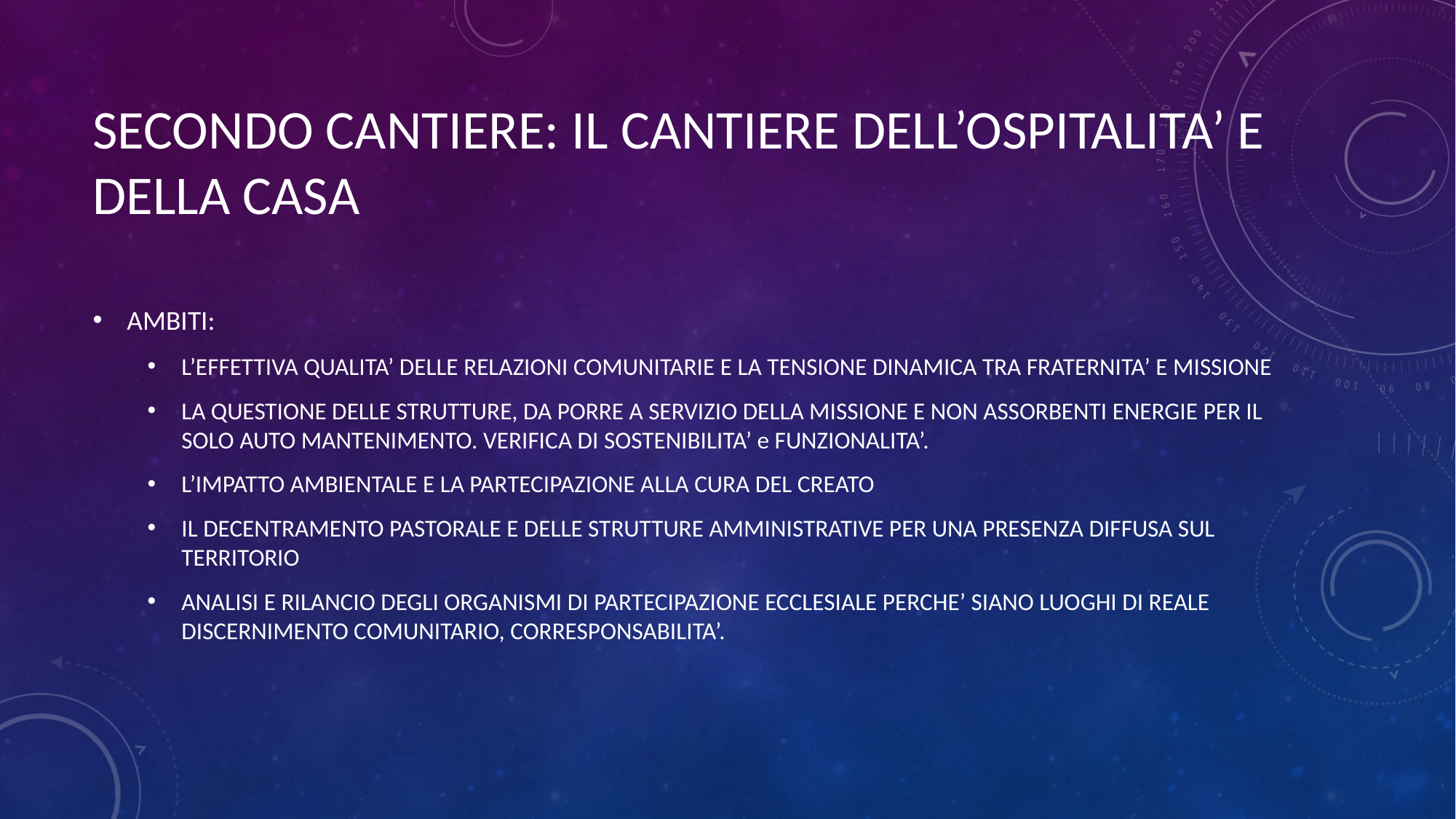

# SECONDO CANTIERE: IL CANTIERE DELL’OSPITALITA’ E DELLA CASA
AMBITI:
L’EFFETTIVA QUALITA’ DELLE RELAZIONI COMUNITARIE E LA TENSIONE DINAMICA TRA FRATERNITA’ E MISSIONE
LA QUESTIONE DELLE STRUTTURE, DA PORRE A SERVIZIO DELLA MISSIONE E NON ASSORBENTI ENERGIE PER IL SOLO AUTO MANTENIMENTO. VERIFICA DI SOSTENIBILITA’ e FUNZIONALITA’.
L’IMPATTO AMBIENTALE E LA PARTECIPAZIONE ALLA CURA DEL CREATO
IL DECENTRAMENTO PASTORALE E DELLE STRUTTURE AMMINISTRATIVE PER UNA PRESENZA DIFFUSA SUL TERRITORIO
ANALISI E RILANCIO DEGLI ORGANISMI DI PARTECIPAZIONE ECCLESIALE PERCHE’ SIANO LUOGHI DI REALE DISCERNIMENTO COMUNITARIO, CORRESPONSABILITA’.